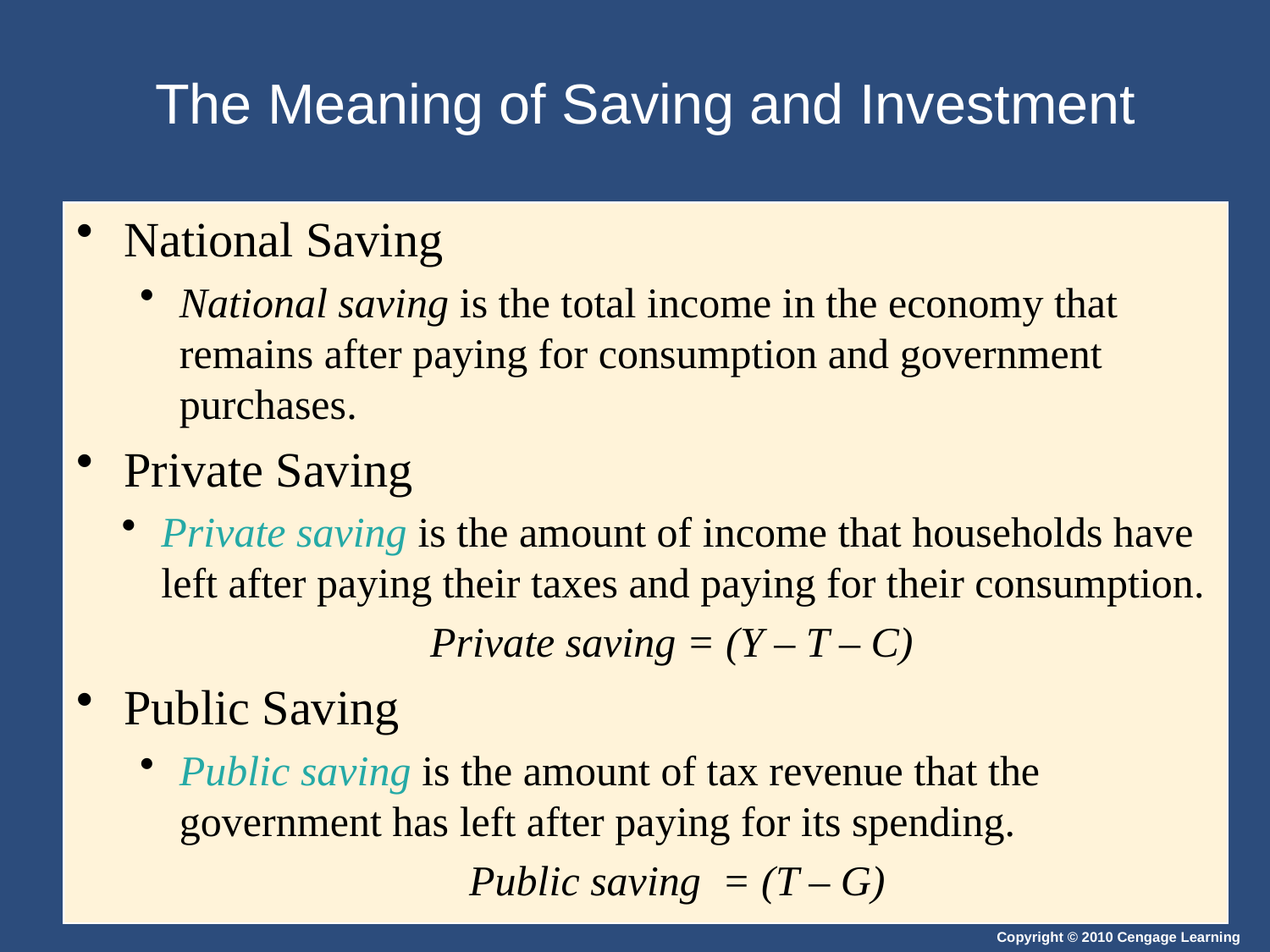

# The Meaning of Saving and Investment
National Saving
National saving is the total income in the economy that remains after paying for consumption and government purchases.
Private Saving
Private saving is the amount of income that households have left after paying their taxes and paying for their consumption.
Private saving = (Y – T – C)
Public Saving
Public saving is the amount of tax revenue that the government has left after paying for its spending.
Public saving  = (T – G)